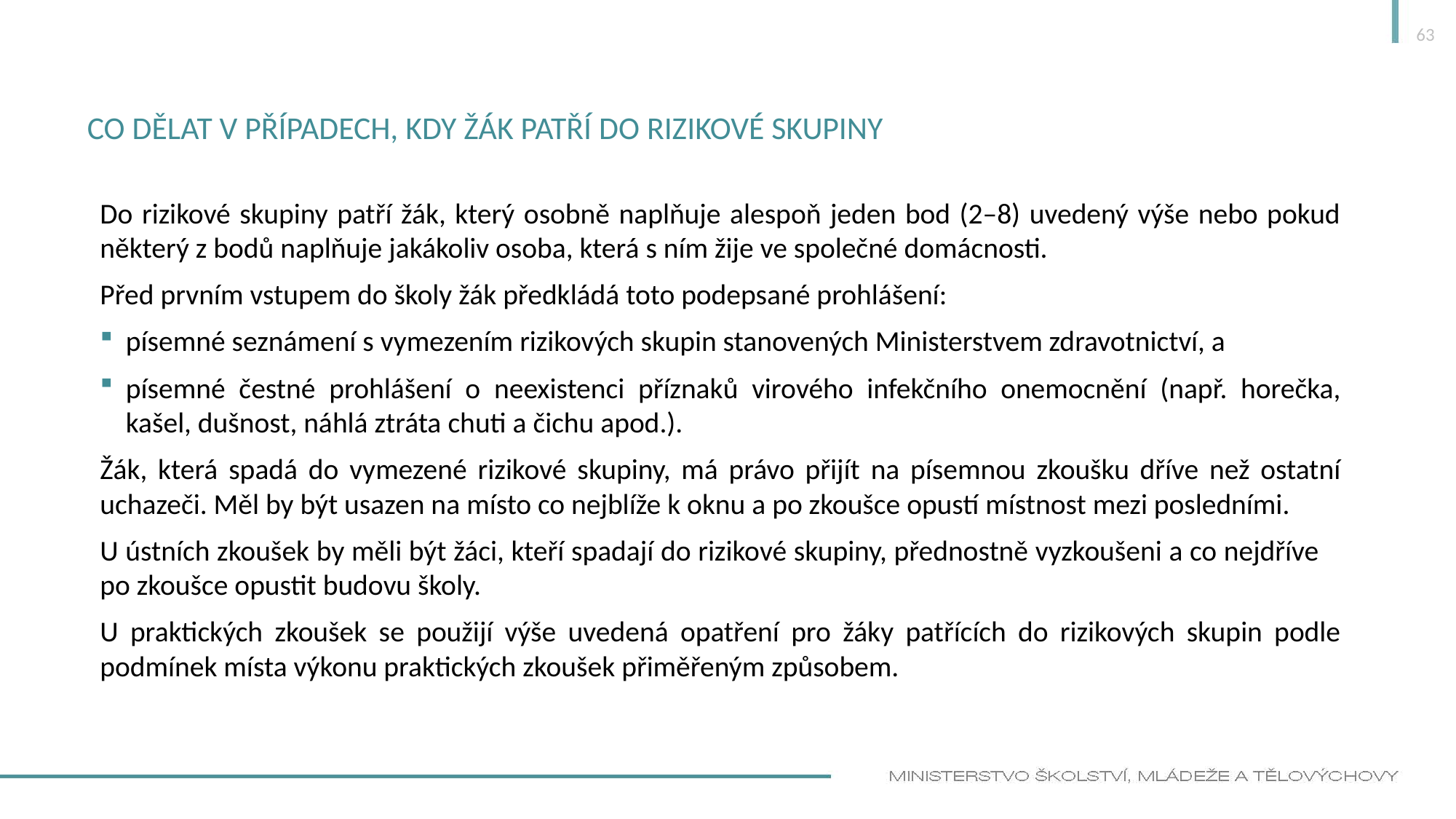

63
# Co dělat v případech, kdy žák patří do rizikové skupiny
Do rizikové skupiny patří žák, který osobně naplňuje alespoň jeden bod (2–8) uvedený výše nebo pokud některý z bodů naplňuje jakákoliv osoba, která s ním žije ve společné domácnosti.
Před prvním vstupem do školy žák předkládá toto podepsané prohlášení:
písemné seznámení s vymezením rizikových skupin stanovených Ministerstvem zdravotnictví, a
písemné čestné prohlášení o neexistenci příznaků virového infekčního onemocnění (např. horečka, kašel, dušnost, náhlá ztráta chuti a čichu apod.).
Žák, která spadá do vymezené rizikové skupiny, má právo přijít na písemnou zkoušku dříve než ostatní uchazeči. Měl by být usazen na místo co nejblíže k oknu a po zkoušce opustí místnost mezi posledními.
U ústních zkoušek by měli být žáci, kteří spadají do rizikové skupiny, přednostně vyzkoušeni a co nejdříve    po zkoušce opustit budovu školy.
U praktických zkoušek se použijí výše uvedená opatření pro žáky patřících do rizikových skupin podle podmínek místa výkonu praktických zkoušek přiměřeným způsobem.